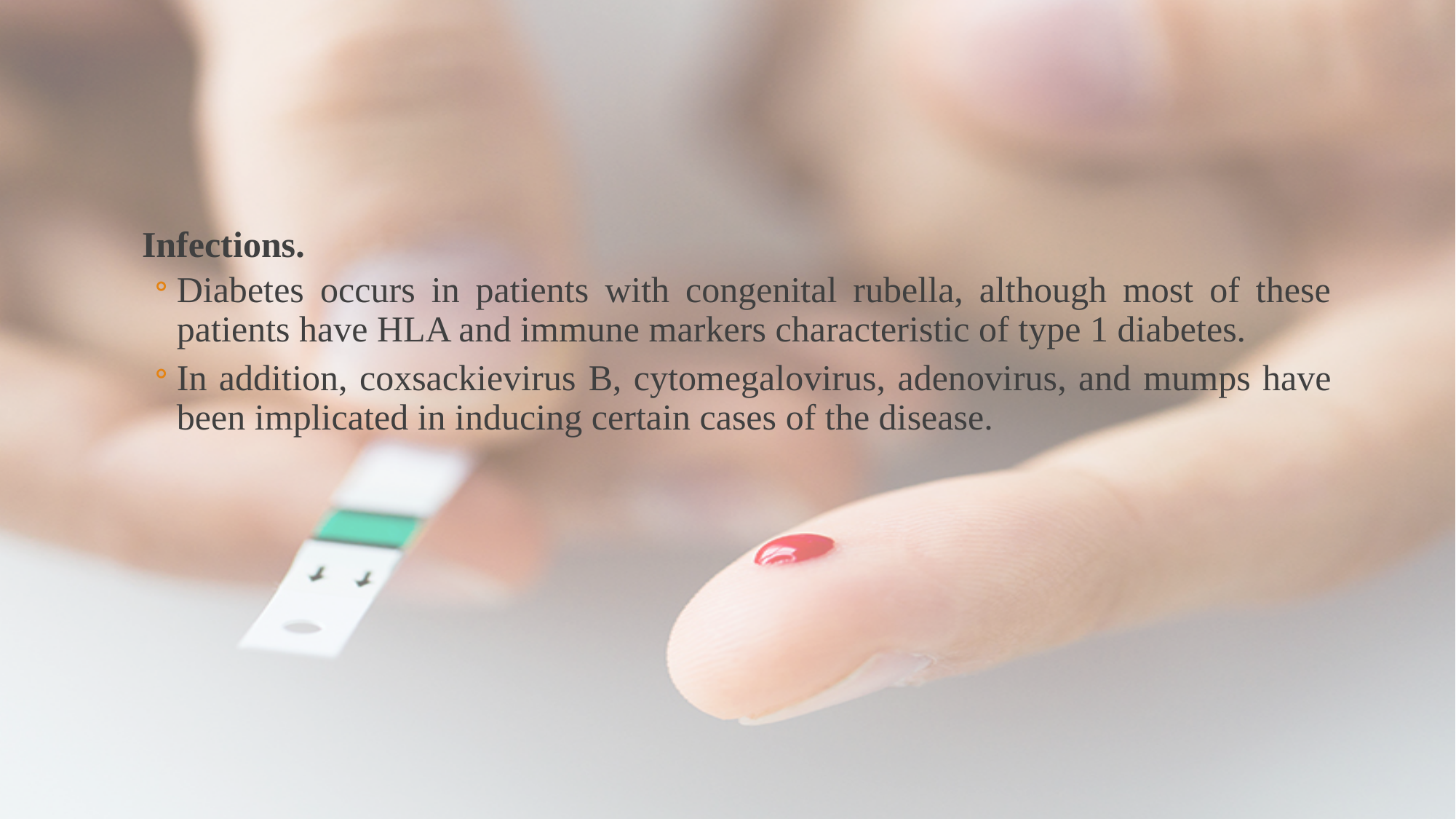

#
Infections.
Diabetes occurs in patients with congenital rubella, although most of these patients have HLA and immune markers characteristic of type 1 diabetes.
In addition, coxsackievirus B, cytomegalovirus, adenovirus, and mumps have been implicated in inducing certain cases of the disease.